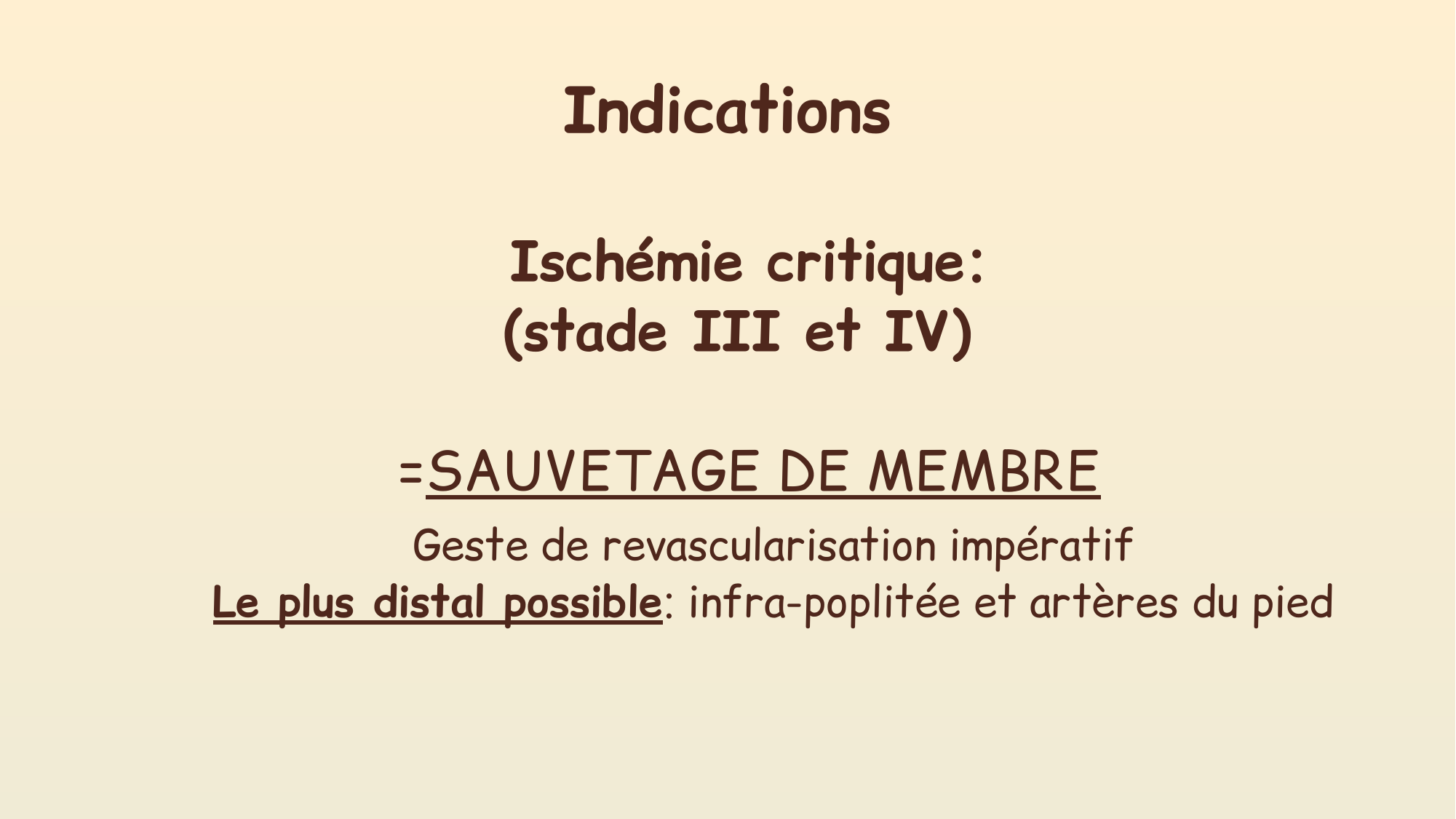

# Indications

Ischémie critique:
(stade III et IV)

=SAUVETAGE DE MEMBRE
	Geste de revascularisation impératif
	Le plus distal possible: infra-poplitée et artères du pied